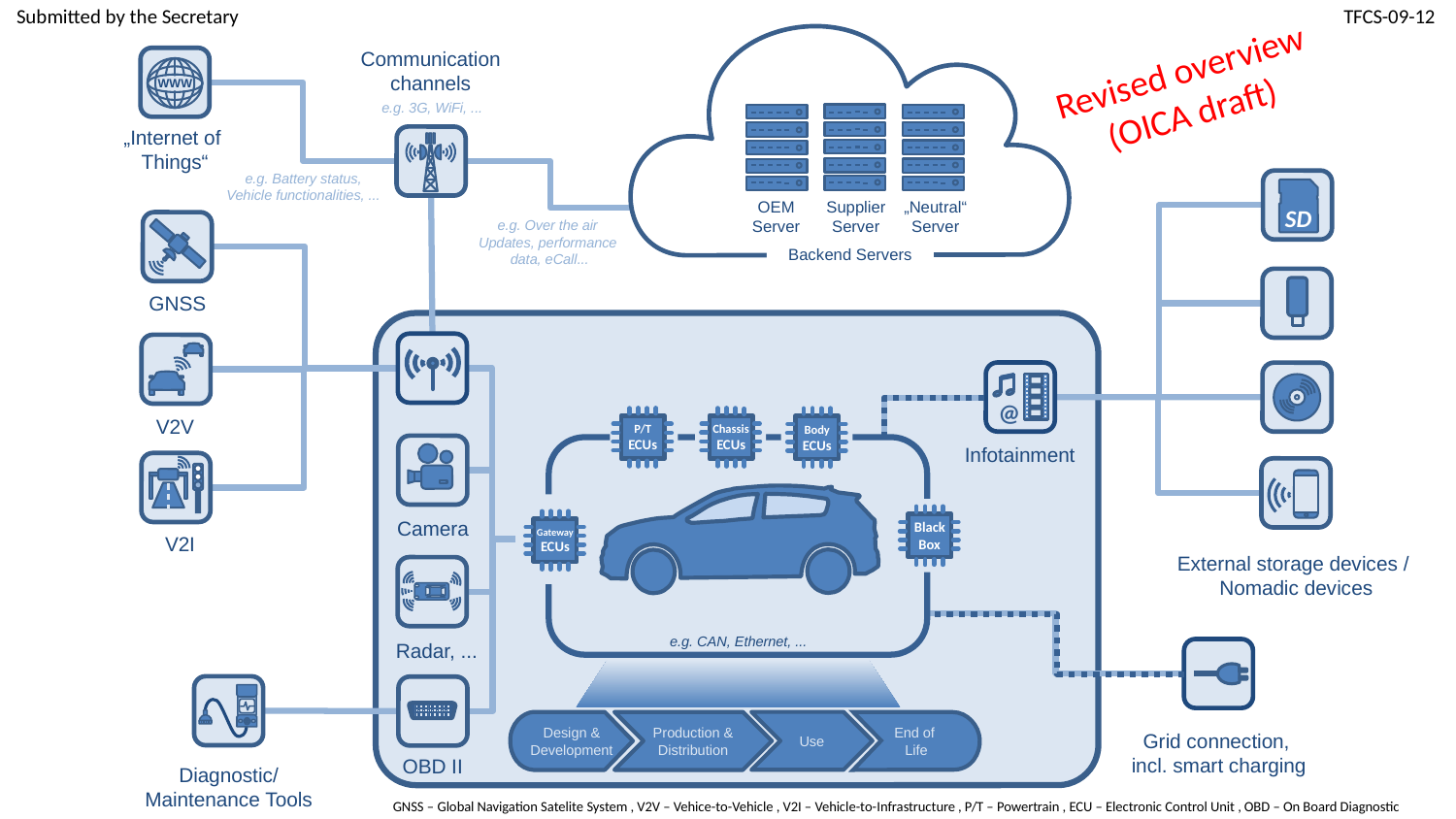

Submitted by the Secretary
TFCS-09-12

Communication
channels
Revised overview
(OICA draft)

WWW
e.g. 3G, WiFi, ...

„Internet of
Things“

e.g. Battery status,
Vehicle functionalities, ...
OEM
Server
Supplier
Server
„Neutral“
Server

SD
e.g. Over the air
Updates, performance
data, eCall...

Backend Servers

GNSS

@

Chassis
ECUs

Body
ECUs

P/T
ECUs
V2V
Infotainment

Gateway
ECUs

Black
Box
Camera
V2I
External storage devices /
Nomadic devices

e.g. CAN, Ethernet, ...
Radar, ...

Use
Design & Development
Production & Distribution
End of
Life
Grid connection,
incl. smart charging
OBD II
Diagnostic/
Maintenance Tools
GNSS – Global Navigation Satelite System , V2V – Vehice-to-Vehicle , V2I – Vehicle-to-Infrastructure , P/T – Powertrain , ECU – Electronic Control Unit , OBD – On Board Diagnostic